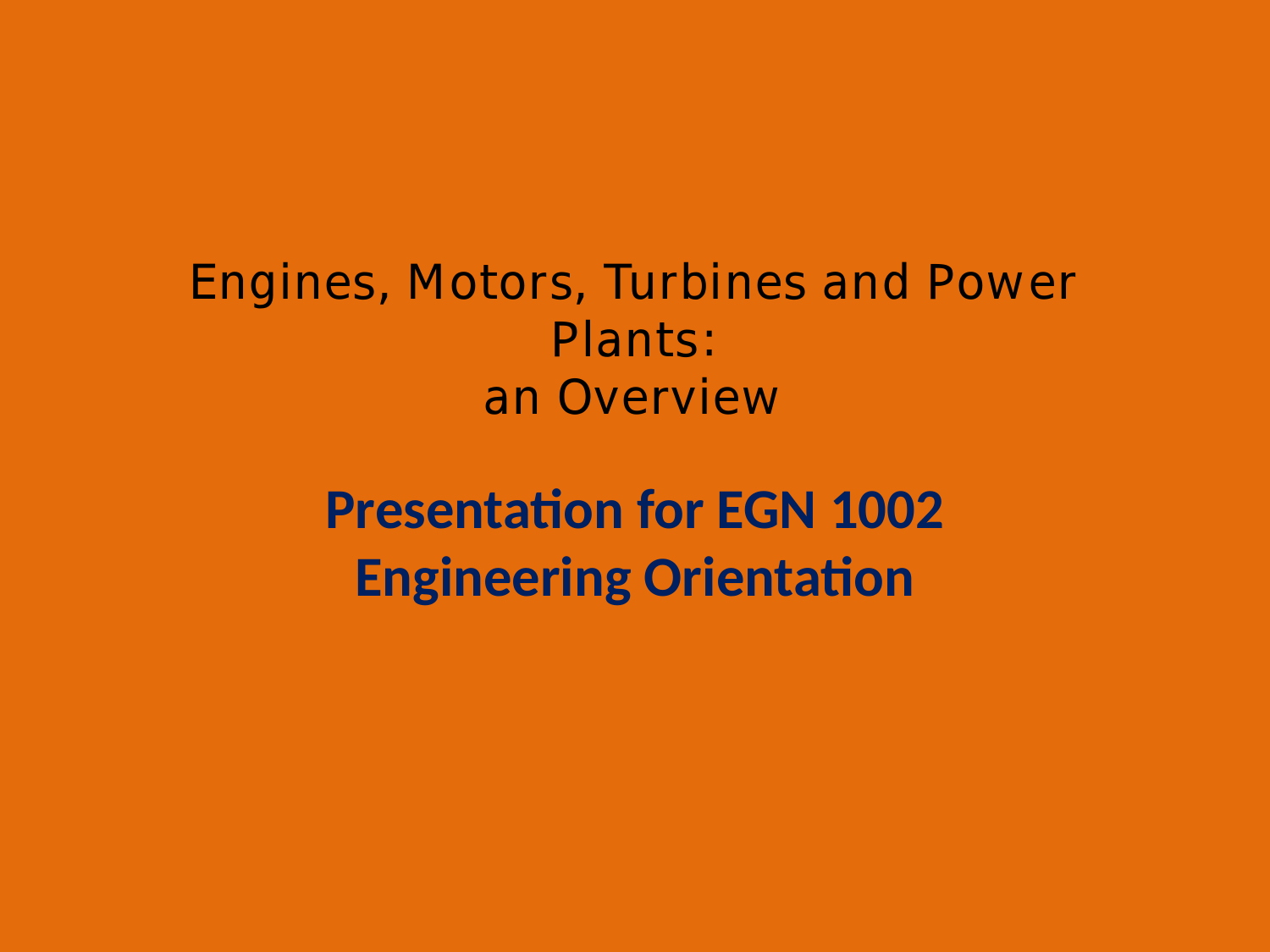

# Engines, Motors, Turbines and Power Plants: an Overview
Presentation for EGN 1002 Engineering Orientation